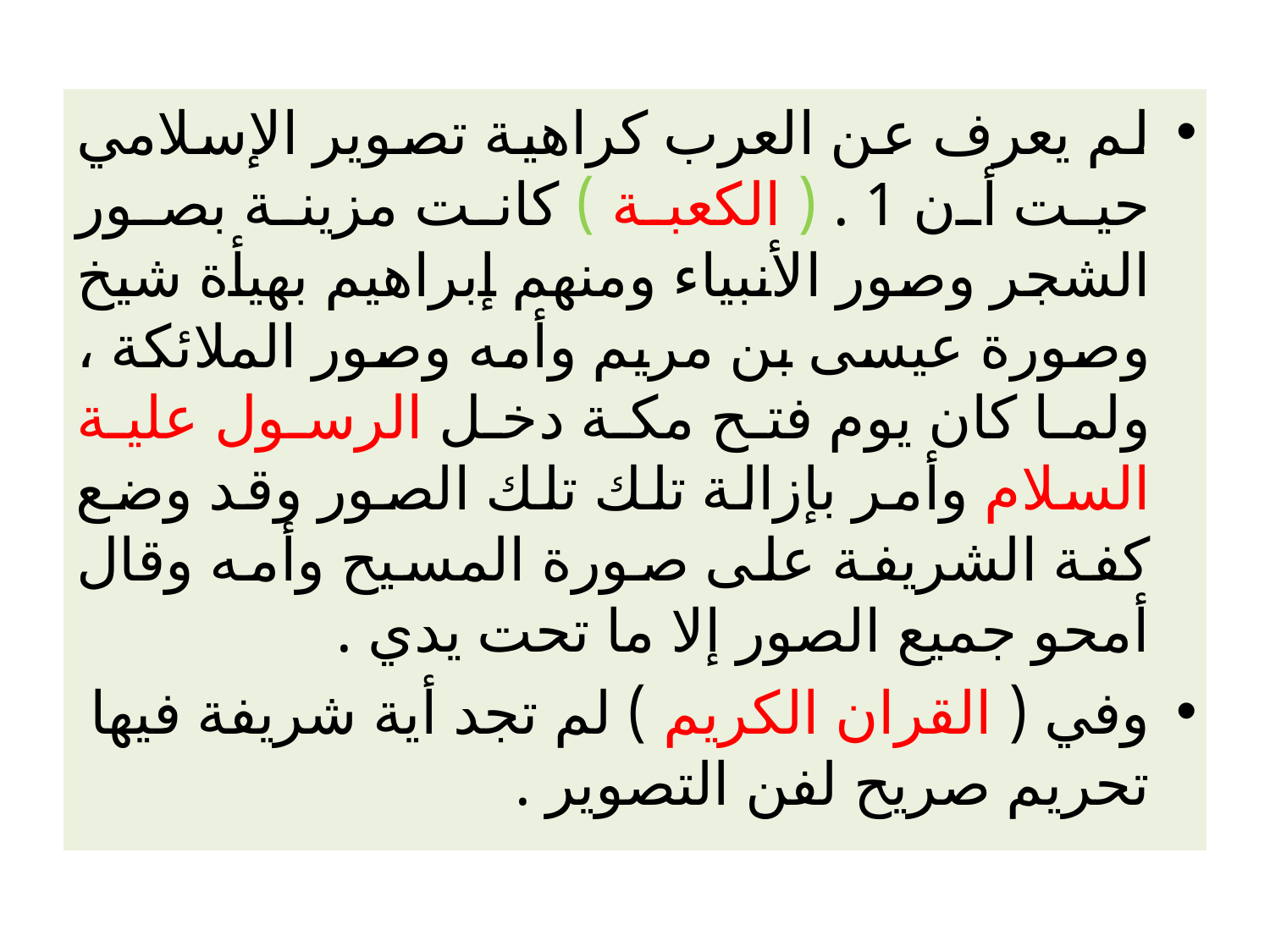

لم يعرف عن العرب كراهية تصوير الإسلامي حيت أن 1 . ( الكعبة ) كانت مزينة بصور الشجر وصور الأنبياء ومنهم إبراهيم بهيأة شيخ وصورة عيسى بن مريم وأمه وصور الملائكة ، ولما كان يوم فتح مكة دخل الرسول علية السلام وأمر بإزالة تلك تلك الصور وقد وضع كفة الشريفة على صورة المسيح وأمه وقال أمحو جميع الصور إلا ما تحت يدي .
وفي ( القران الكريم ) لم تجد أية شريفة فيها تحريم صريح لفن التصوير .